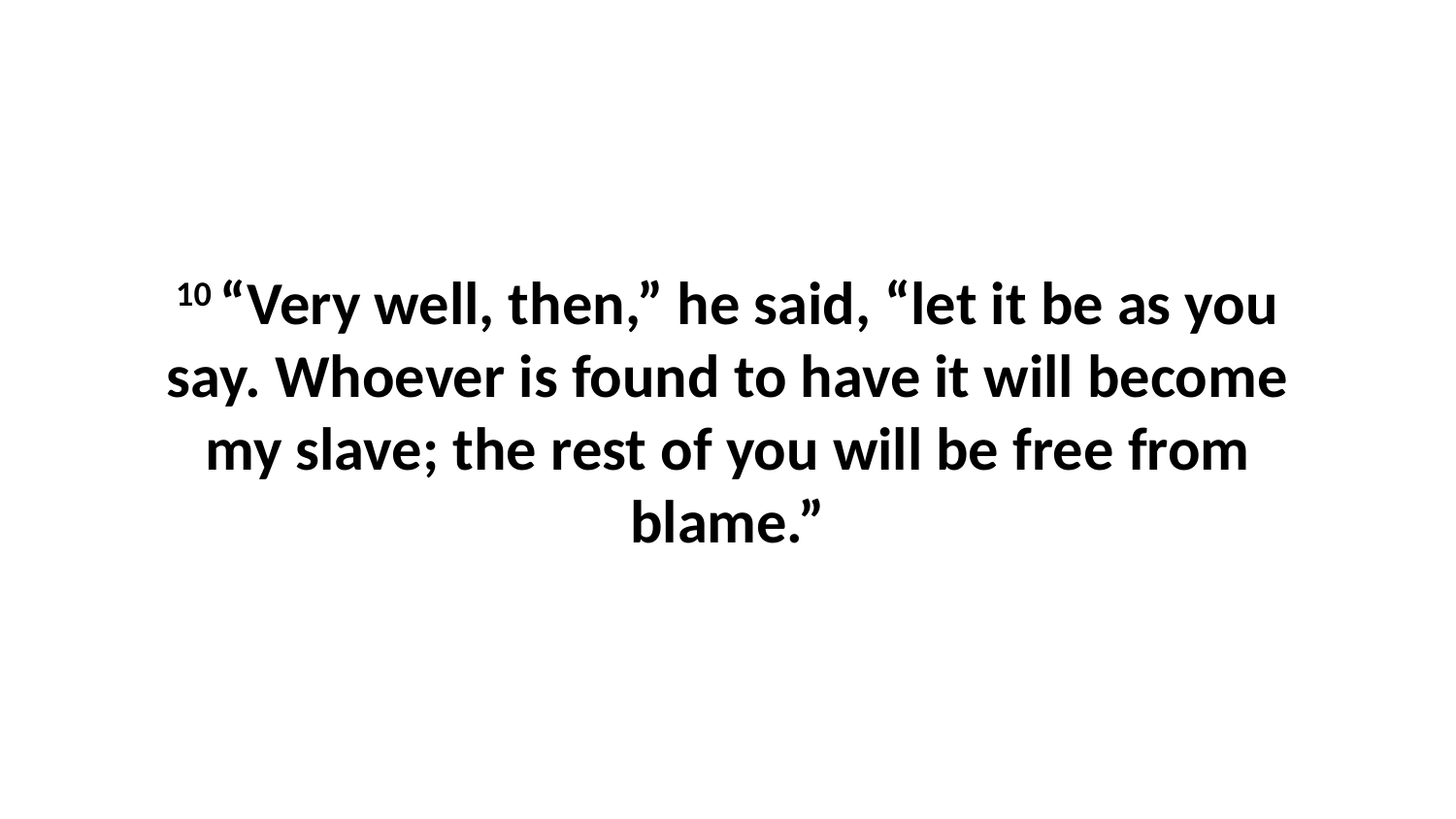

10 “Very well, then,” he said, “let it be as you say. Whoever is found to have it will become my slave; the rest of you will be free from blame.”